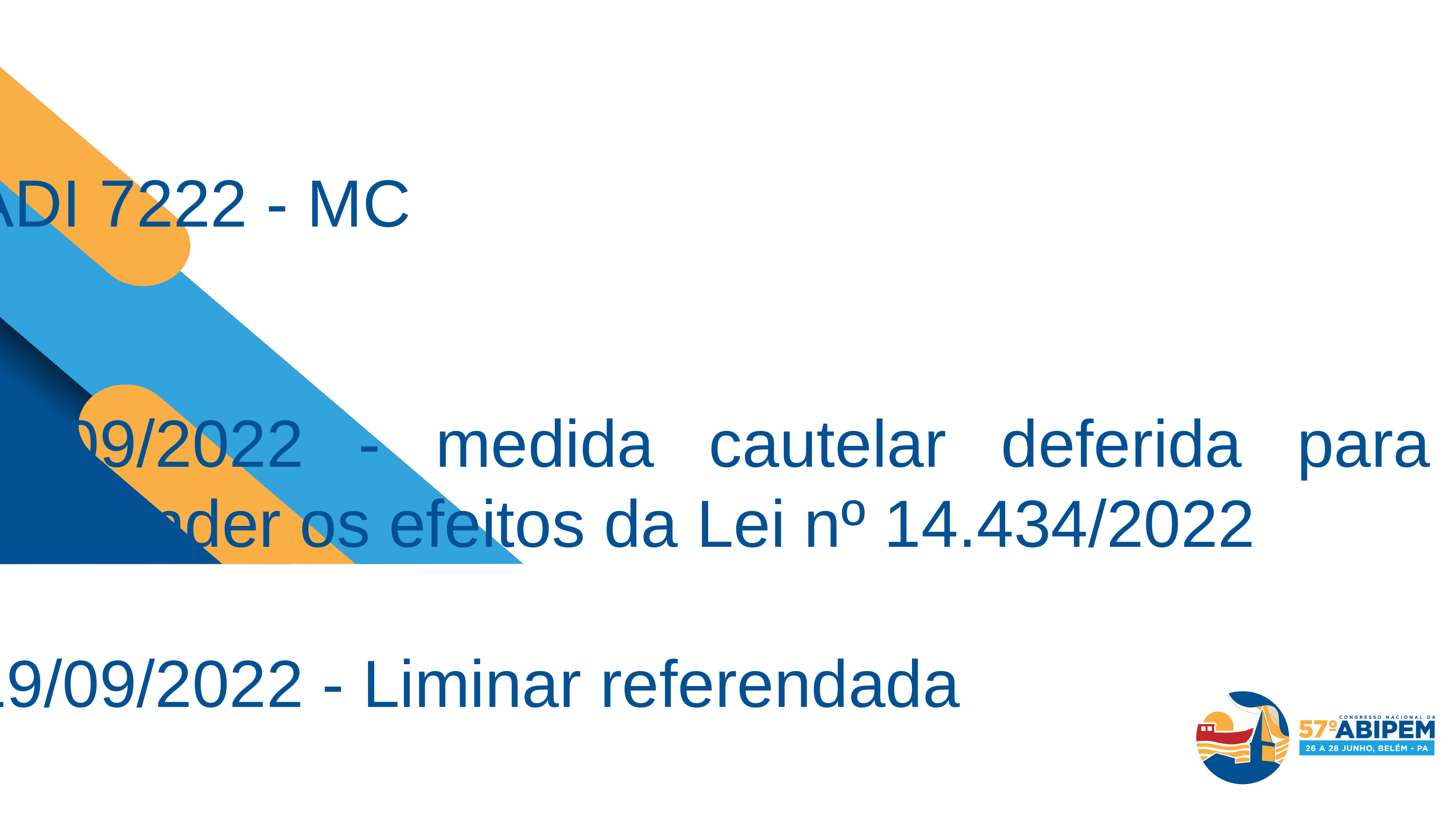

ADI 7222 - MC

04/09/2022 - medida cautelar deferida para suspender os efeitos da Lei nº 14.434/2022

19/09/2022 - Liminar referendada